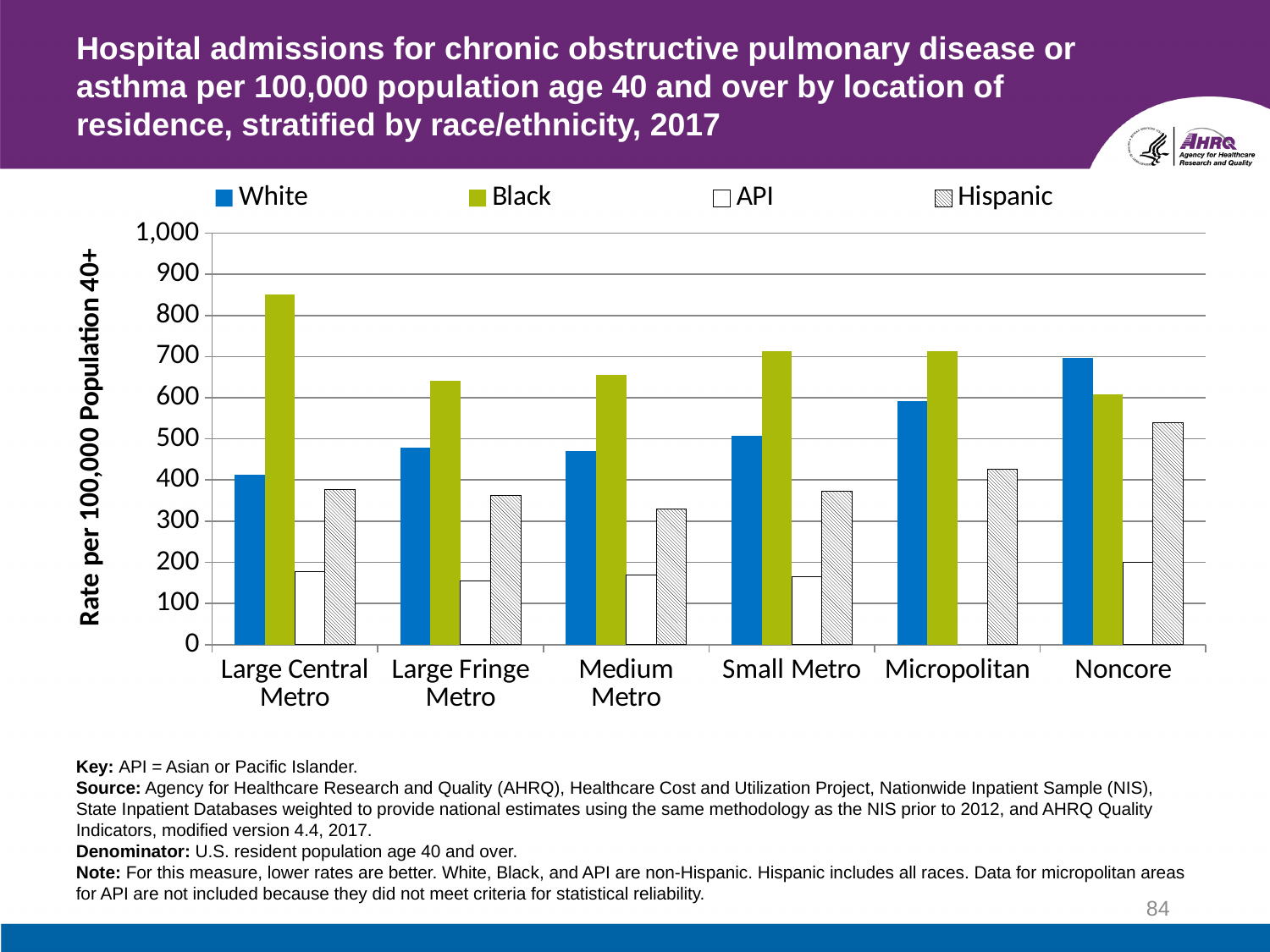

# Hospital admissions for chronic obstructive pulmonary disease or asthma per 100,000 population age 40 and over by location of residence, stratified by race/ethnicity, 2017

### Chart

| Category | White | Black | API | Hispanic |
|---|---|---|---|---|
| Large Central Metro | 411.9 | 850.0 | 178.1 | 377.5 |
| Large Fringe Metro | 478.3 | 641.5 | 154.8 | 362.7 |
| Medium Metro | 471.0 | 656.4 | 169.5 | 329.5 |
| Small Metro | 506.6 | 713.7 | 164.5 | 373.0 |
| Micropolitan | 592.7 | 712.4 | None | 427.1 |
| Noncore | 696.9 | 609.3 | 200.3 | 539.4 |
Key: API = Asian or Pacific Islander.
Source: Agency for Healthcare Research and Quality (AHRQ), Healthcare Cost and Utilization Project, Nationwide Inpatient Sample (NIS), State Inpatient Databases weighted to provide national estimates using the same methodology as the NIS prior to 2012, and AHRQ Quality Indicators, modified version 4.4, 2017.
Denominator: U.S. resident population age 40 and over.
Note: For this measure, lower rates are better. White, Black, and API are non-Hispanic. Hispanic includes all races. Data for micropolitan areas for API are not included because they did not meet criteria for statistical reliability.
84